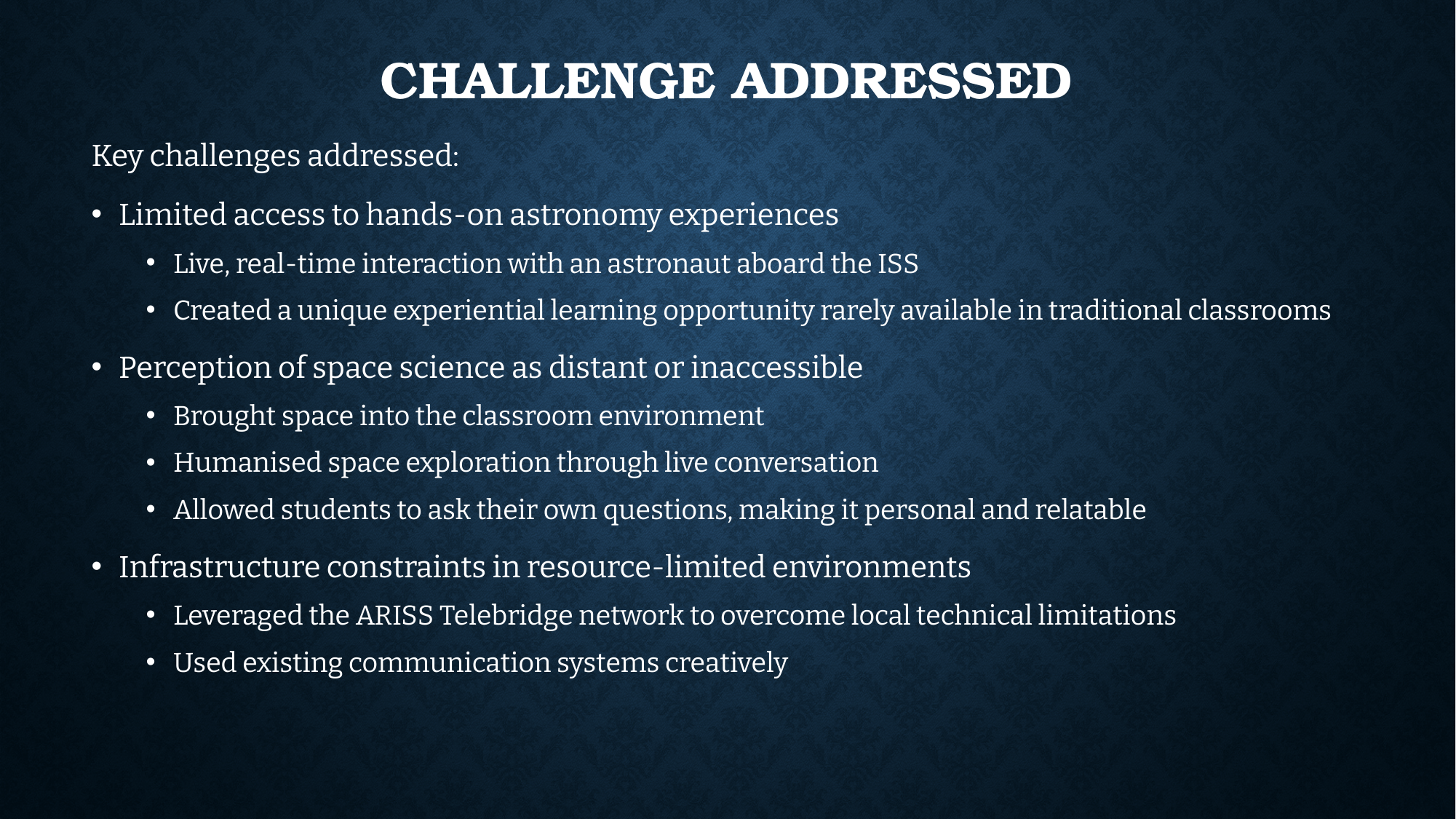

# Challenge ADDRESSED
Key challenges addressed:
Limited access to hands-on astronomy experiences
Live, real-time interaction with an astronaut aboard the ISS
Created a unique experiential learning opportunity rarely available in traditional classrooms
Perception of space science as distant or inaccessible
Brought space into the classroom environment
Humanised space exploration through live conversation
Allowed students to ask their own questions, making it personal and relatable
Infrastructure constraints in resource-limited environments
Leveraged the ARISS Telebridge network to overcome local technical limitations
Used existing communication systems creatively